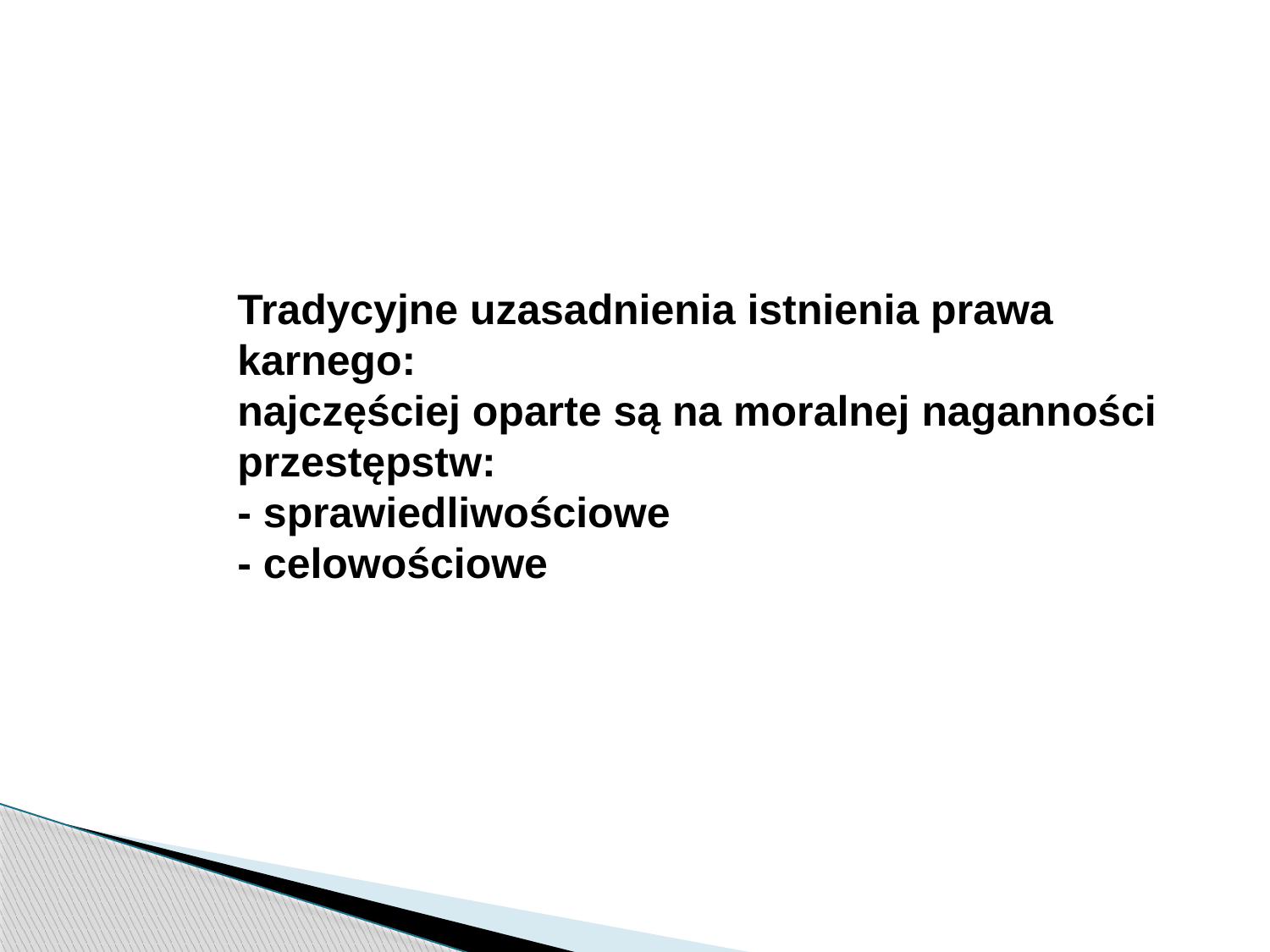

Wydział Prawa, Administracji i Ekonomii
Tradycyjne uzasadnienia istnienia prawa karnego:
najczęściej oparte są na moralnej naganności przestępstw:
- sprawiedliwościowe
- celowościowe